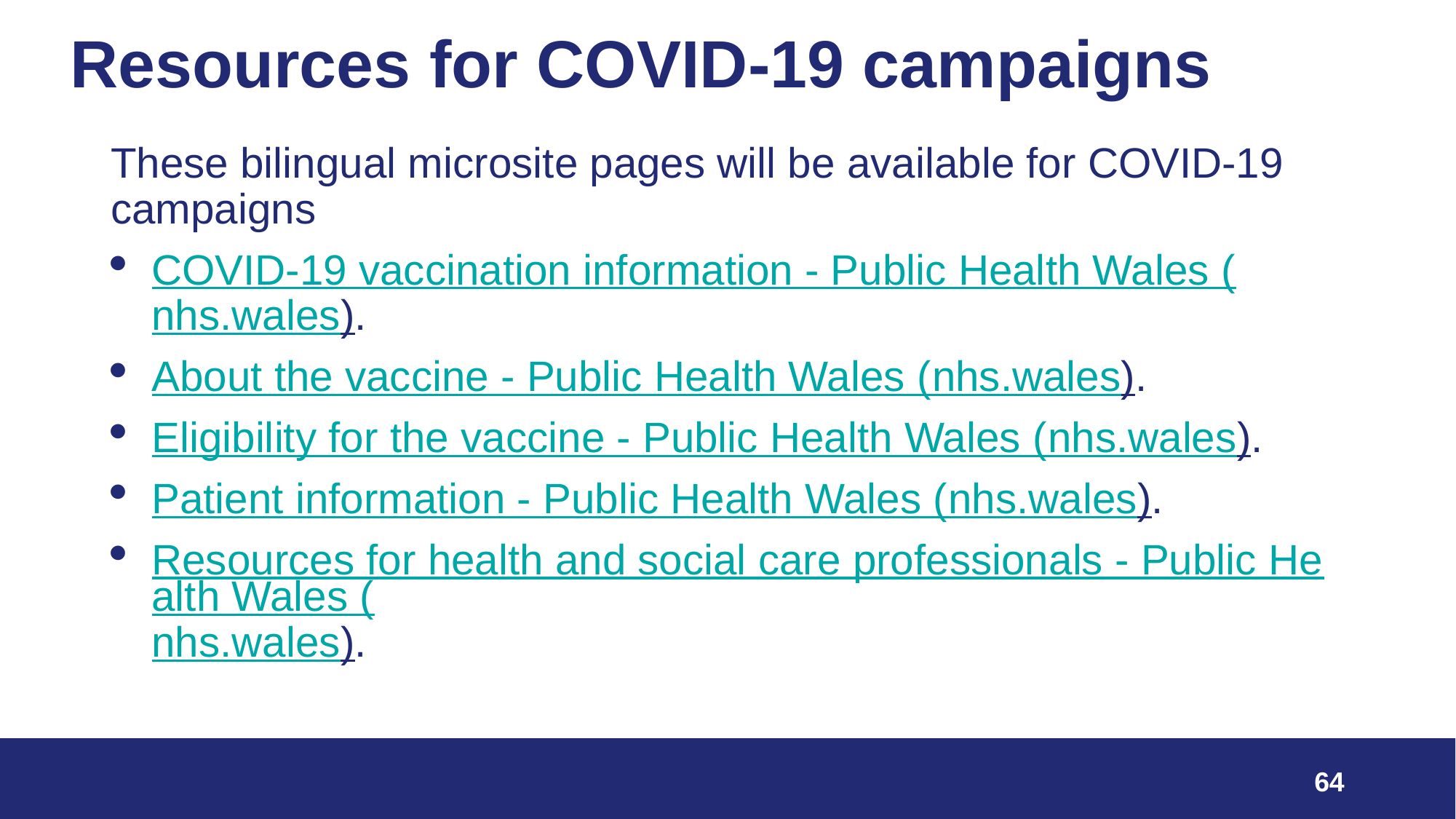

# Resources for COVID-19 campaigns
These bilingual microsite pages will be available for COVID-19 campaigns
COVID-19 vaccination information - Public Health Wales (nhs.wales).
About the vaccine - Public Health Wales (nhs.wales).
Eligibility for the vaccine - Public Health Wales (nhs.wales).
Patient information - Public Health Wales (nhs.wales).
Resources for health and social care professionals - Public Health Wales (nhs.wales).

64